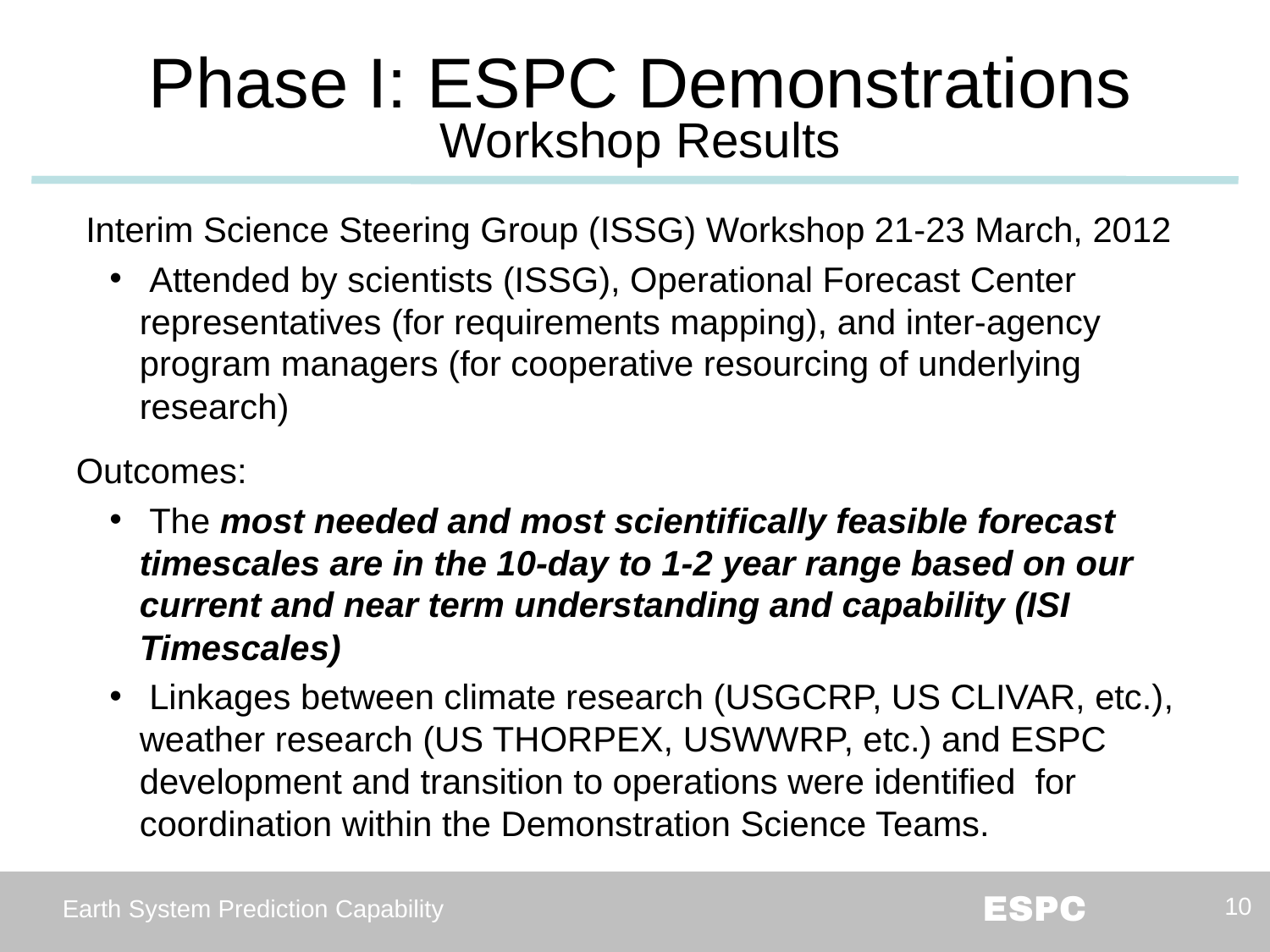

Phase I: ESPC Demonstrations
Workshop Results

 Interim Science Steering Group (ISSG) Workshop 21-23 March, 2012
 Attended by scientists (ISSG), Operational Forecast Center representatives (for requirements mapping), and inter-agency program managers (for cooperative resourcing of underlying research)

Outcomes:
 The most needed and most scientifically feasible forecast timescales are in the 10-day to 1-2 year range based on our current and near term understanding and capability (ISI Timescales)
 Linkages between climate research (USGCRP, US CLIVAR, etc.), weather research (US THORPEX, USWWRP, etc.) and ESPC development and transition to operations were identified  for coordination within the Demonstration Science Teams.
10